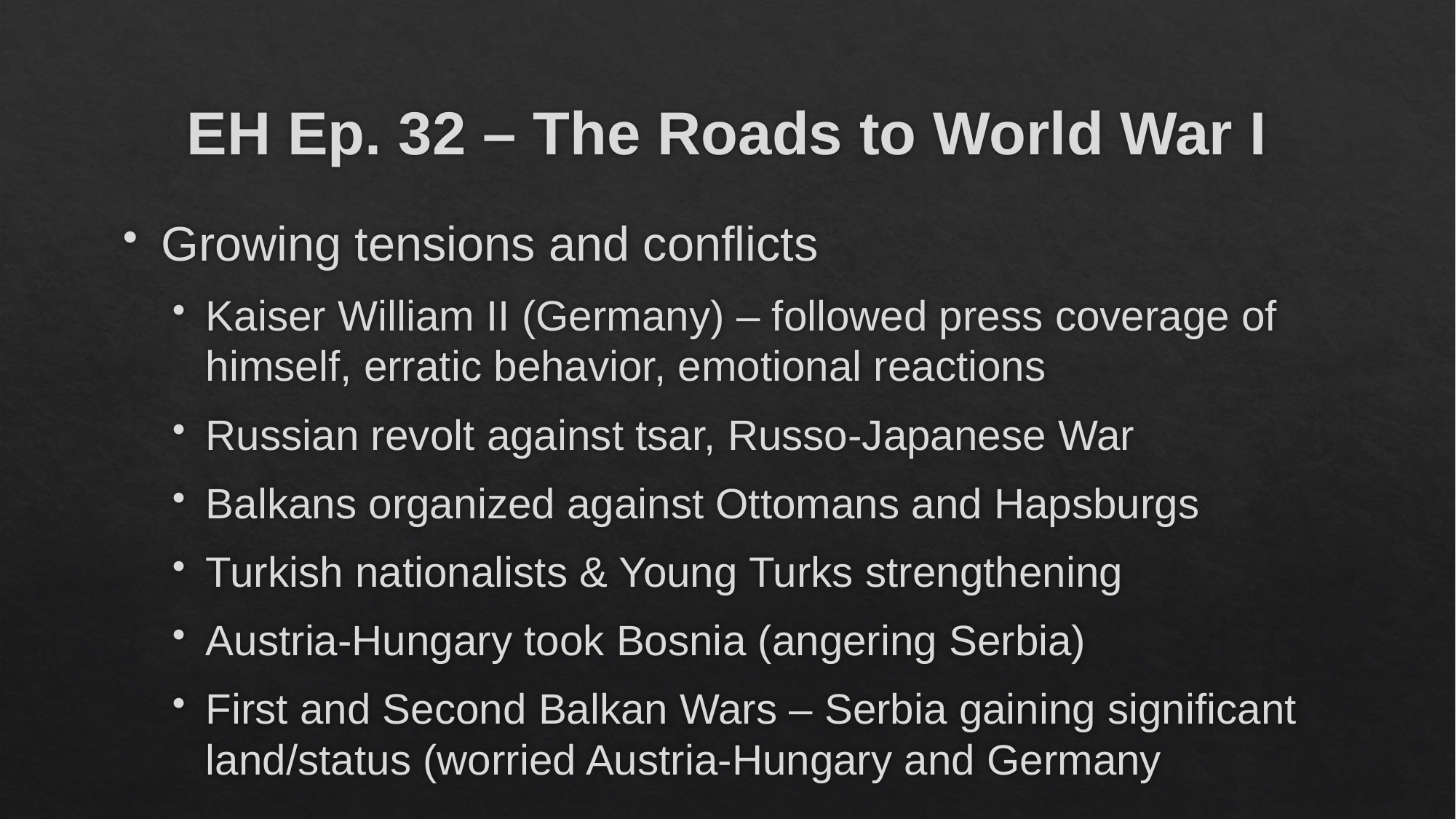

# EH Ep. 32 – The Roads to World War I
Growing tensions and conflicts
Kaiser William II (Germany) – followed press coverage of himself, erratic behavior, emotional reactions
Russian revolt against tsar, Russo-Japanese War
Balkans organized against Ottomans and Hapsburgs
Turkish nationalists & Young Turks strengthening
Austria-Hungary took Bosnia (angering Serbia)
First and Second Balkan Wars – Serbia gaining significant land/status (worried Austria-Hungary and Germany